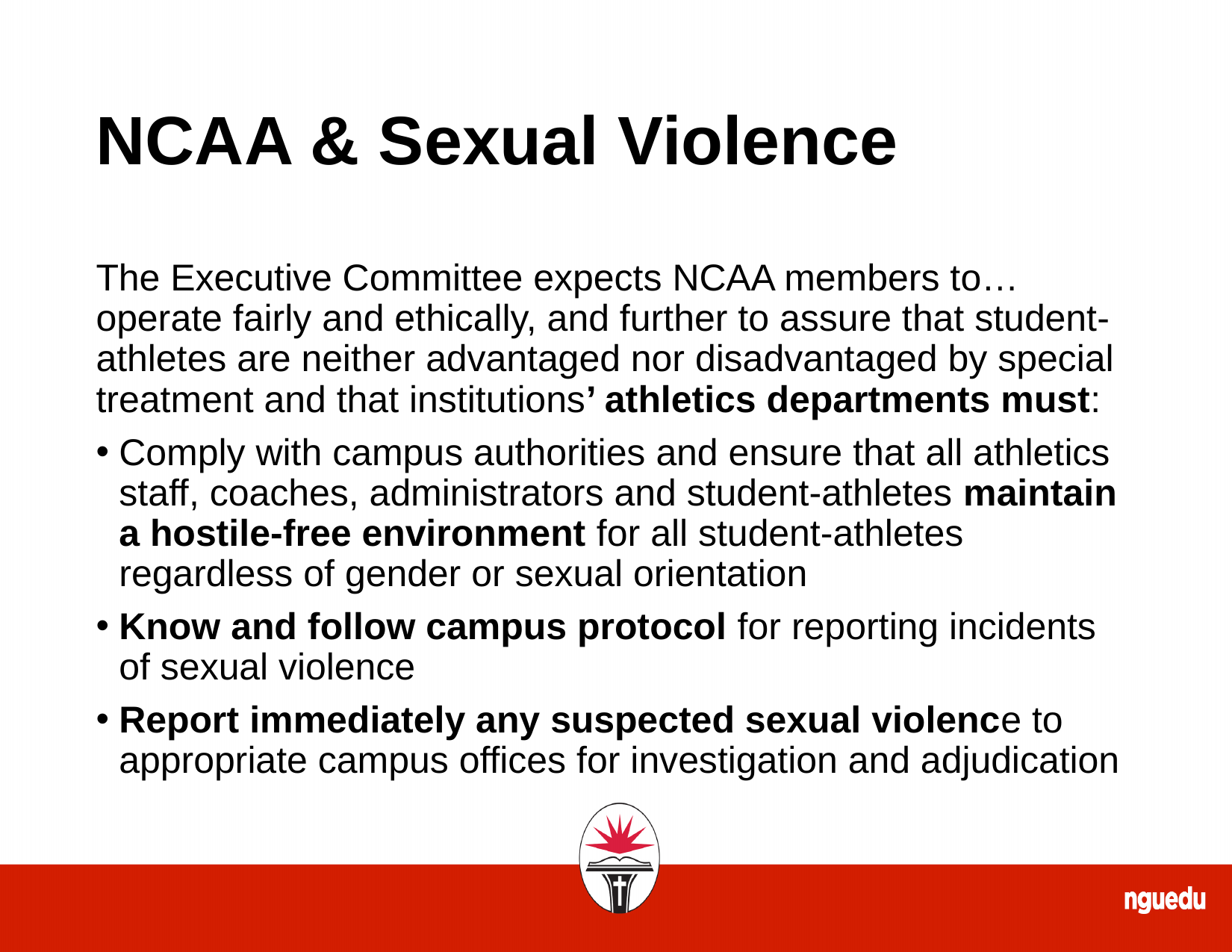

# NCAA & Sexual Violence
The Executive Committee expects NCAA members to…operate fairly and ethically, and further to assure that student-athletes are neither advantaged nor disadvantaged by special treatment and that institutions’ athletics departments must:
Comply with campus authorities and ensure that all athletics staff, coaches, administrators and student-athletes maintain a hostile-free environment for all student-athletes regardless of gender or sexual orientation
Know and follow campus protocol for reporting incidents of sexual violence
Report immediately any suspected sexual violence to appropriate campus offices for investigation and adjudication